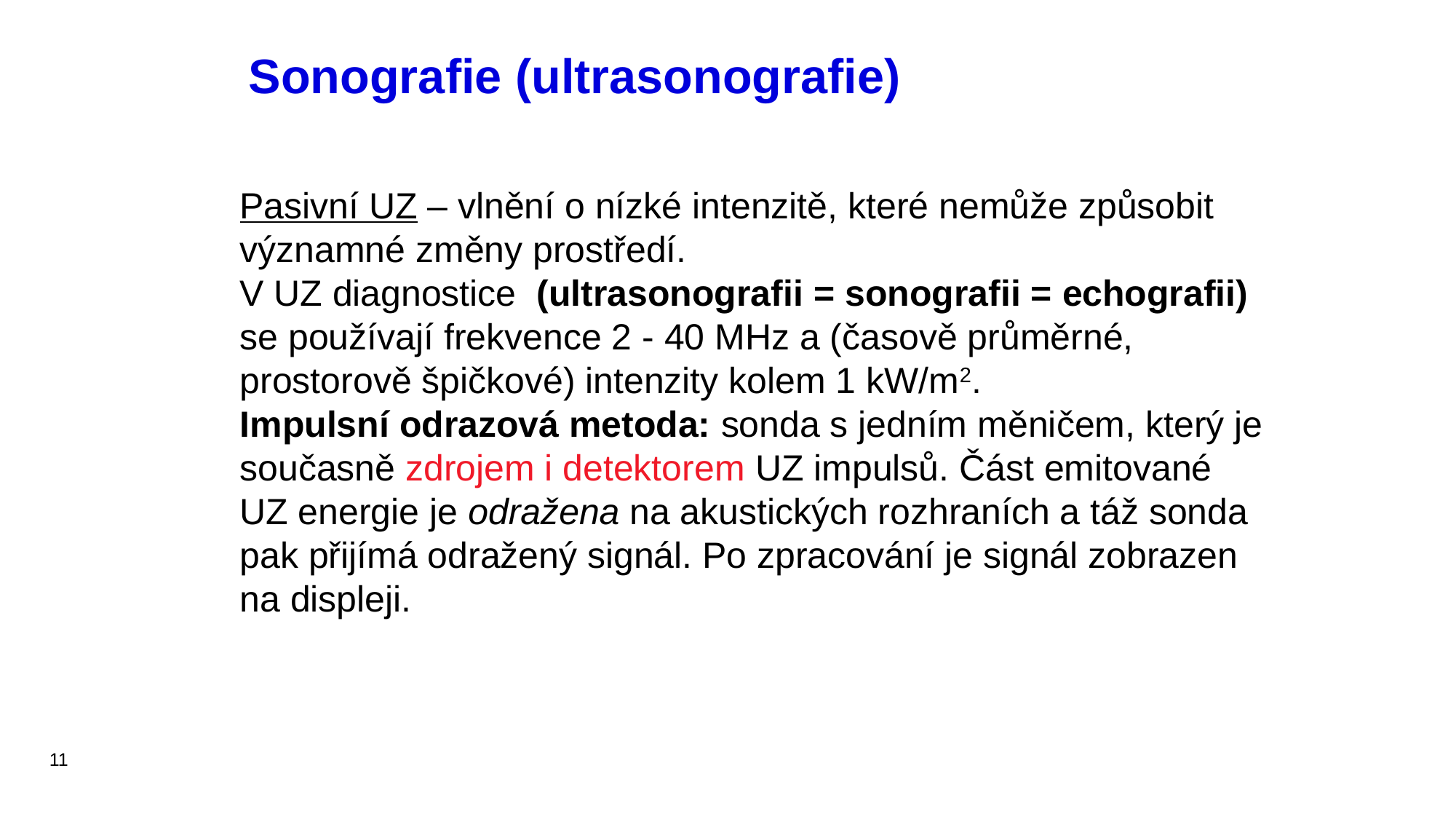

Sonografie (ultrasonografie)
Pasivní UZ – vlnění o nízké intenzitě, které nemůže způsobit významné změny prostředí.
V UZ diagnostice  (ultrasonografii = sonografii = echografii) se používají frekvence 2 - 40 MHz a (časově průměrné, prostorově špičkové) intenzity kolem 1 kW/m2.
Impulsní odrazová metoda: sonda s jedním měničem, který je současně zdrojem i detektorem UZ impulsů. Část emitované UZ energie je odražena na akustických rozhraních a táž sonda pak přijímá odražený signál. Po zpracování je signál zobrazen na displeji.
11